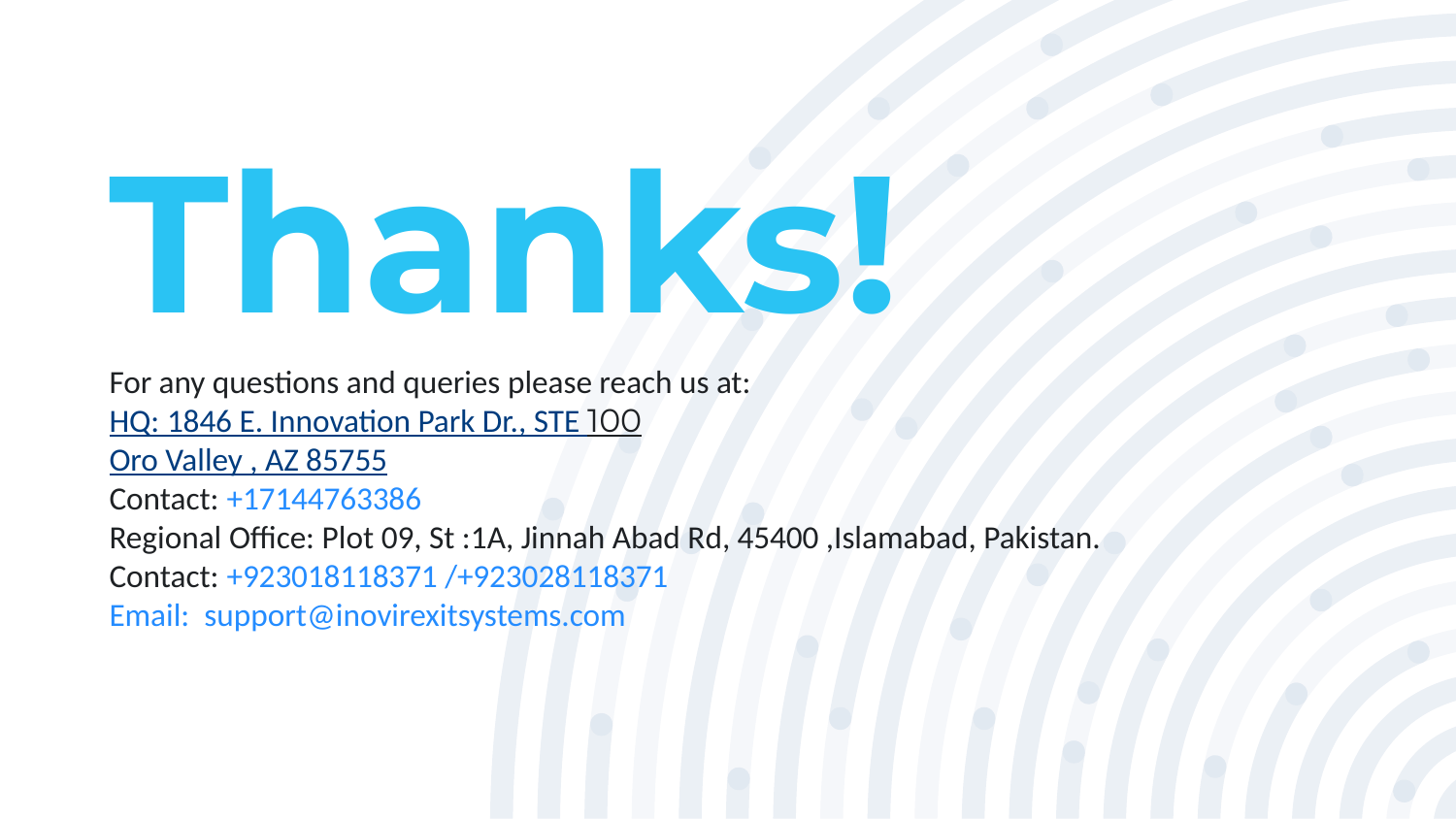

Thanks!
For any questions and queries please reach us at:
HQ: 1846 E. Innovation Park Dr., STE 100
Oro Valley , AZ 85755
Contact: +17144763386
Regional Office: Plot 09, St :1A, Jinnah Abad Rd, 45400 ,Islamabad, Pakistan.
Contact: +923018118371 /+923028118371
Email:  support@inovirexitsystems.com
12